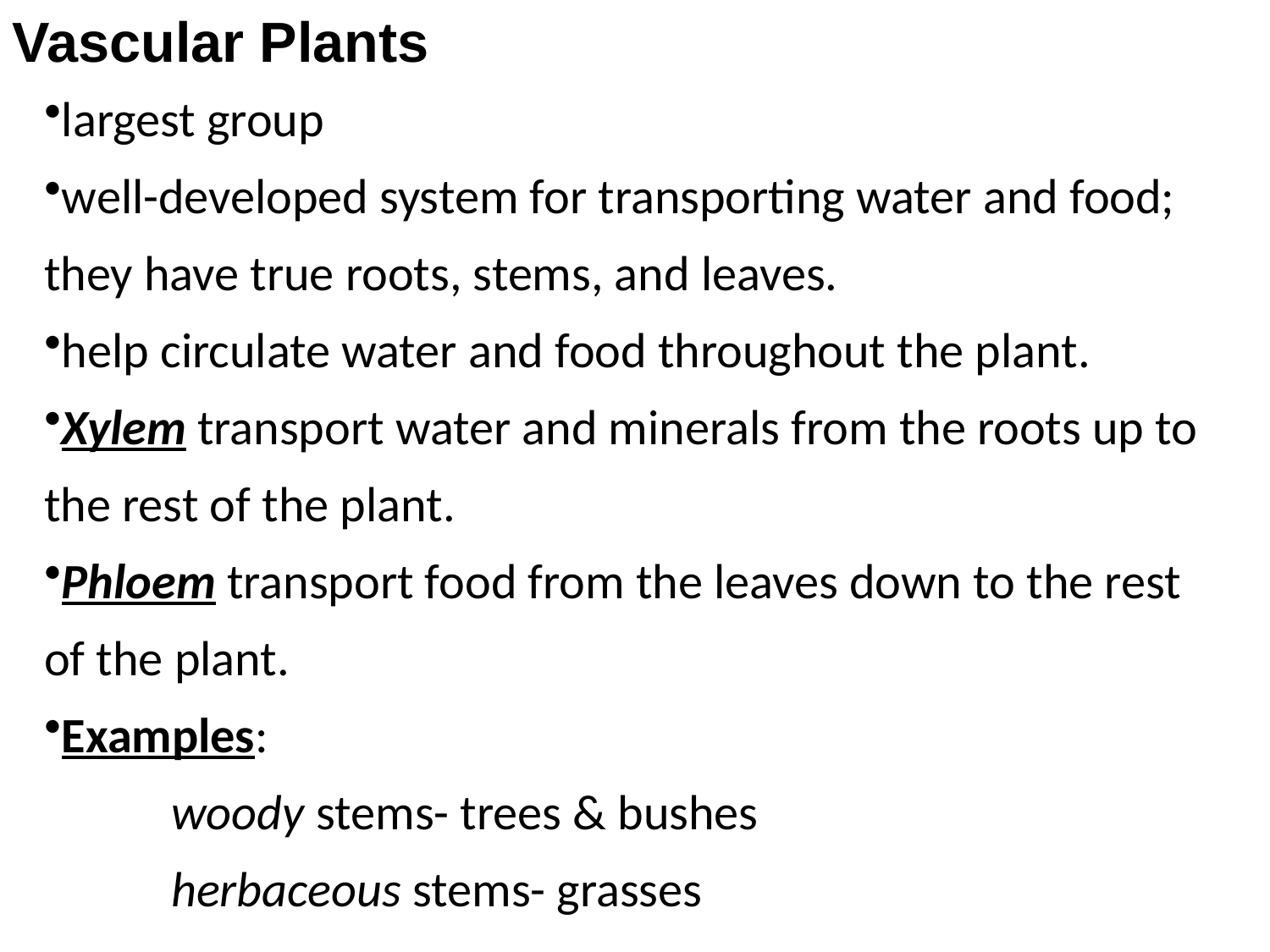

Vascular Plants
largest group
well-developed system for transporting water and food; they have true roots, stems, and leaves.
help circulate water and food throughout the plant.
Xylem transport water and minerals from the roots up to the rest of the plant.
Phloem transport food from the leaves down to the rest of the plant.
Examples:
	woody stems- trees & bushes
 	herbaceous stems- grasses